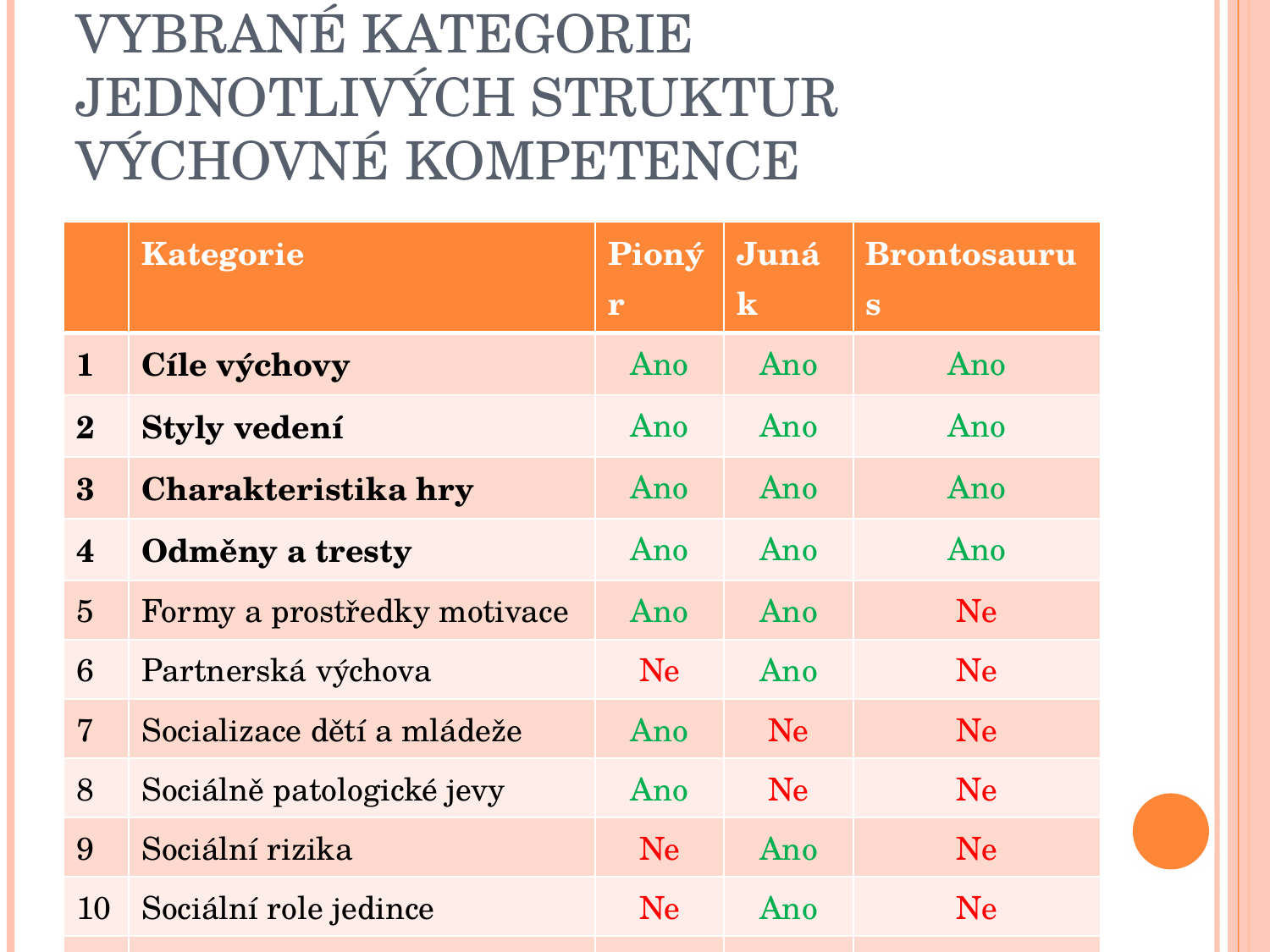

# Vybrané kategorie jednotlivých struktur výchovné kompetence
|  | Kategorie | Pionýr | Junák | Brontosaurus |
| --- | --- | --- | --- | --- |
| 1 | Cíle výchovy | Ano | Ano | Ano |
| 2 | Styly vedení | Ano | Ano | Ano |
| 3 | Charakteristika hry | Ano | Ano | Ano |
| 4 | Odměny a tresty | Ano | Ano | Ano |
| 5 | Formy a prostředky motivace | Ano | Ano | Ne |
| 6 | Partnerská výchova | Ne | Ano | Ne |
| 7 | Socializace dětí a mládeže | Ano | Ne | Ne |
| 8 | Sociálně patologické jevy | Ano | Ne | Ne |
| 9 | Sociální rizika | Ne | Ano | Ne |
| 10 | Sociální role jedince | Ne | Ano | Ne |
| 11 | Týmová práce | Ne | Ne | Ano |